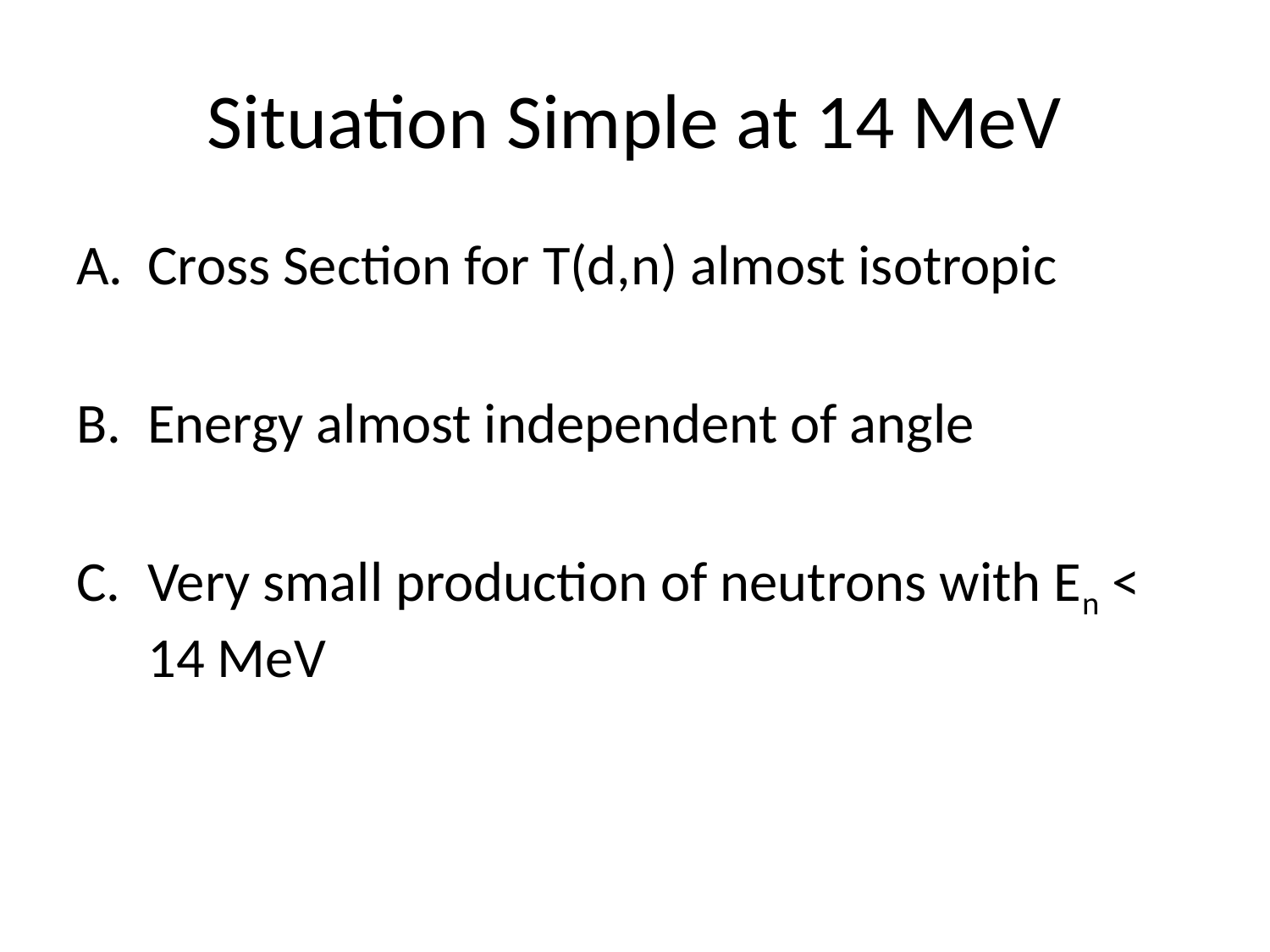

# Situation Simple at 14 MeV
Cross Section for T(d,n) almost isotropic

Energy almost independent of angle

Very small production of neutrons with En < 14 MeV